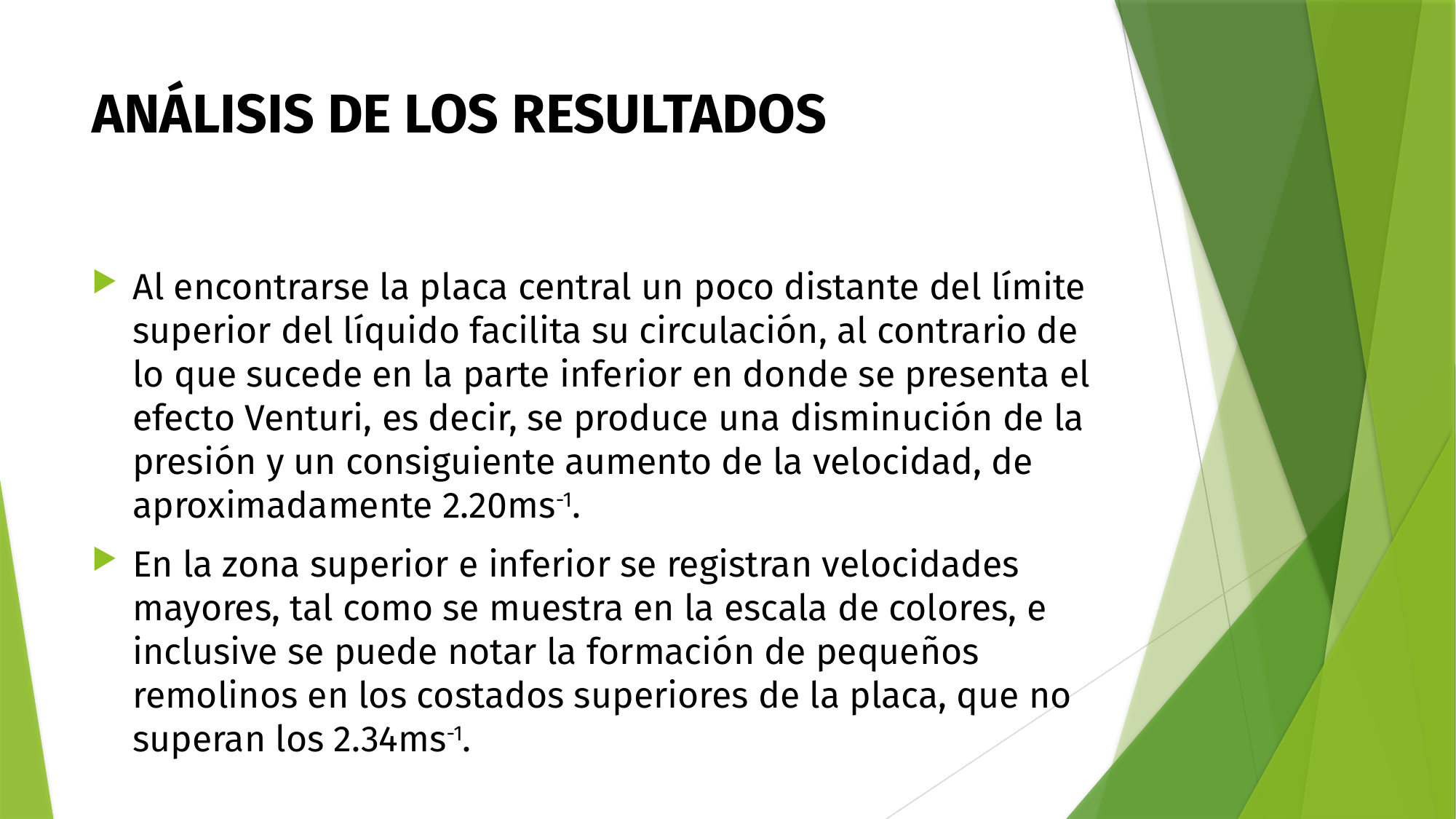

# ANÁLISIS DE LOS RESULTADOS
Al encontrarse la placa central un poco distante del límite superior del líquido facilita su circulación, al contrario de lo que sucede en la parte inferior en donde se presenta el efecto Venturi, es decir, se produce una disminución de la presión y un consiguiente aumento de la velocidad, de aproximadamente 2.20ms-1.
En la zona superior e inferior se registran velocidades mayores, tal como se muestra en la escala de colores, e inclusive se puede notar la formación de pequeños remolinos en los costados superiores de la placa, que no superan los 2.34ms-1.